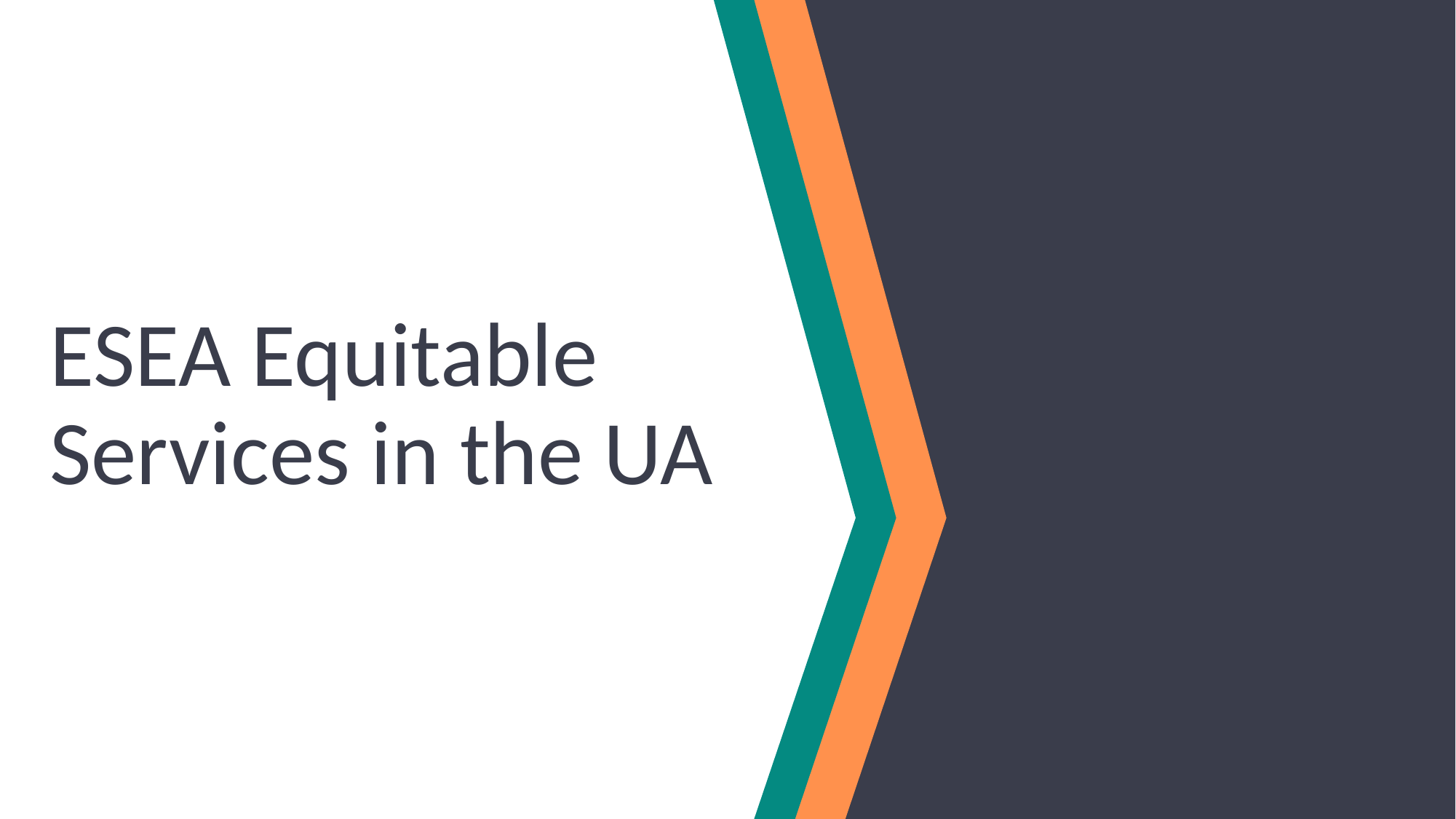

# ESEA Equitable Services in the UA